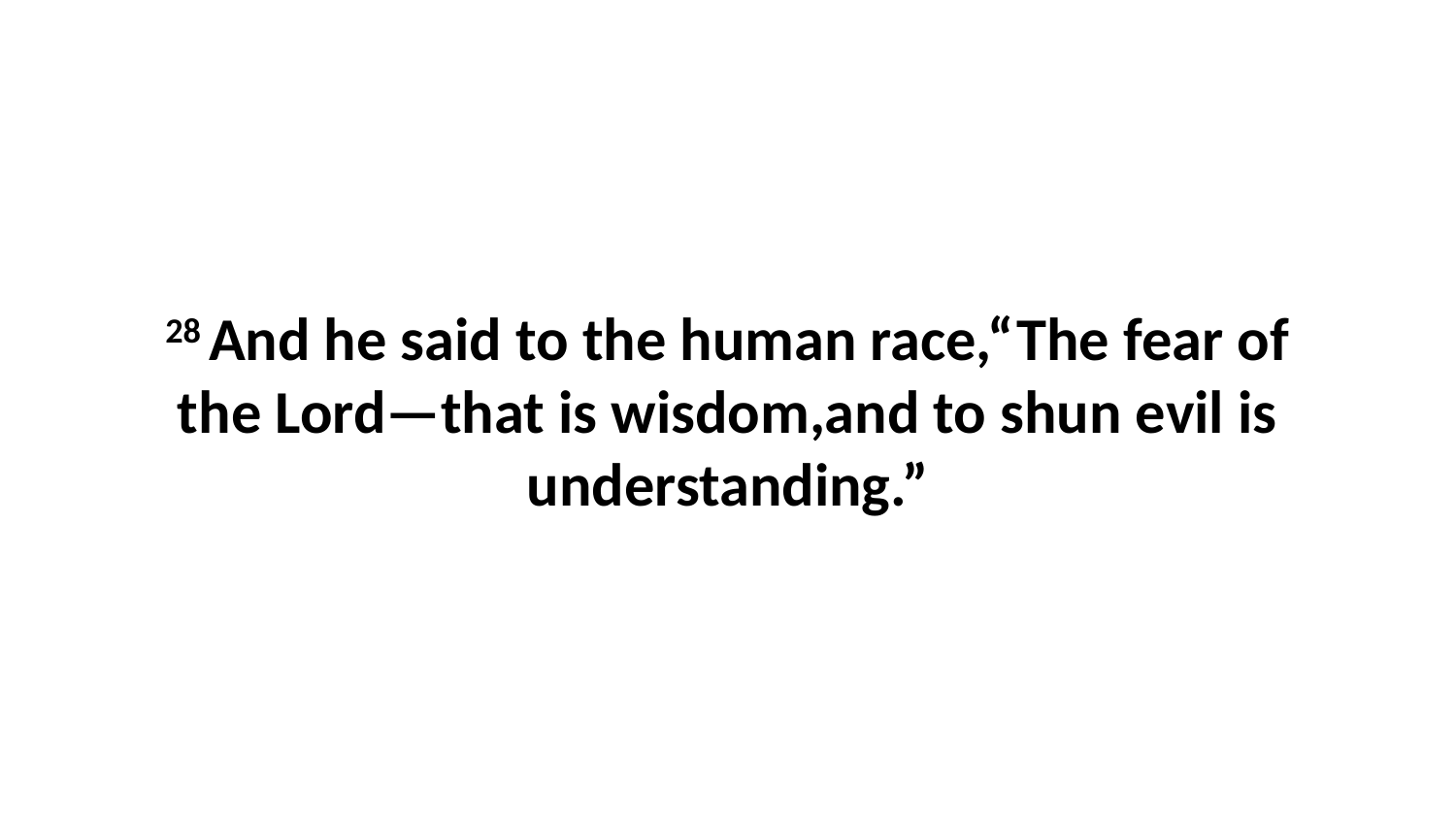

28 And he said to the human race,“The fear of the Lord—that is wisdom,and to shun evil is understanding.”